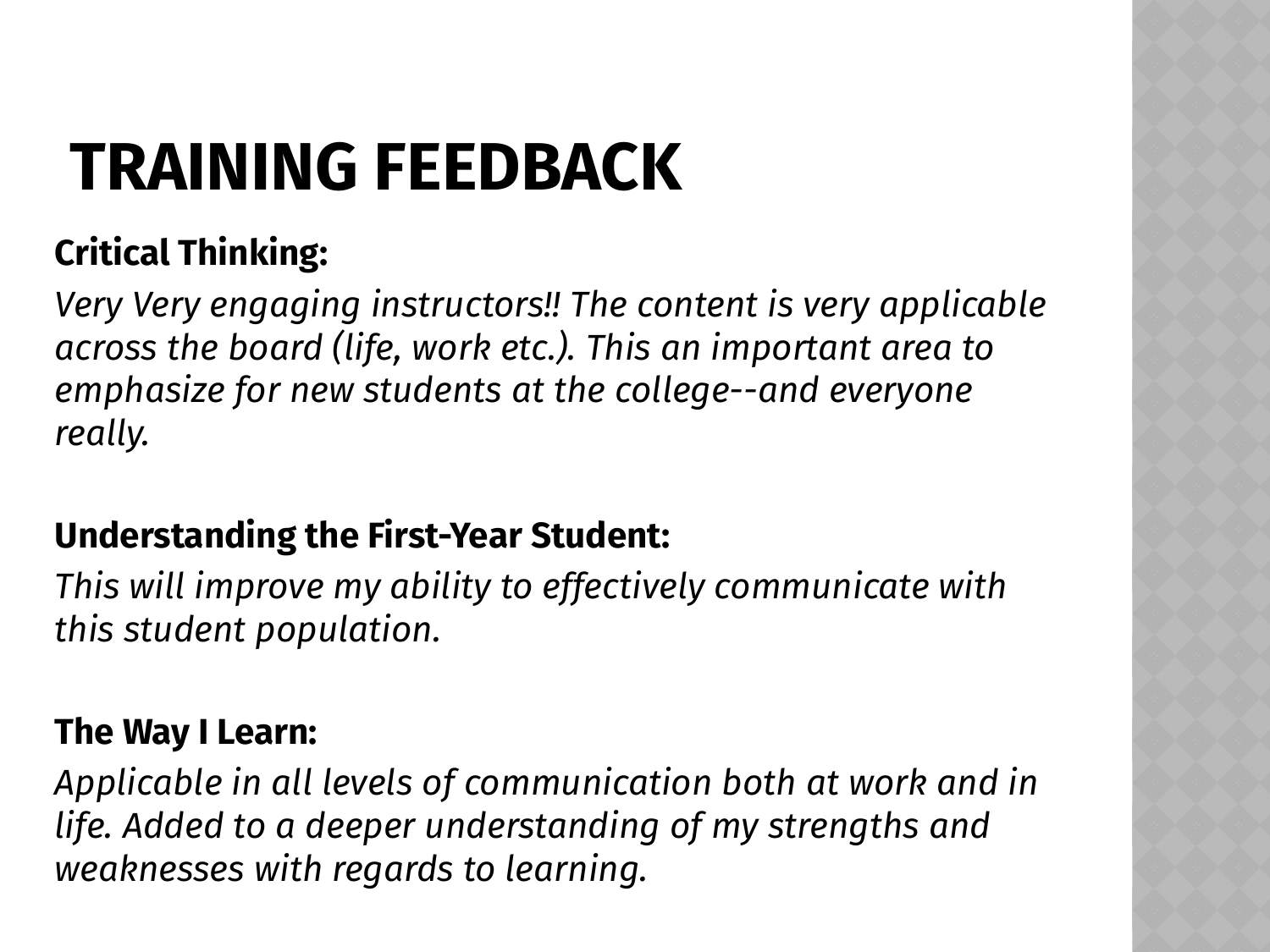

# Training Feedback
Critical Thinking:
Very Very engaging instructors!! The content is very applicable across the board (life, work etc.). This an important area to emphasize for new students at the college--and everyone really.

Understanding the First-Year Student:
This will improve my ability to effectively communicate with this student population.

The Way I Learn:
Applicable in all levels of communication both at work and in life. Added to a deeper understanding of my strengths and weaknesses with regards to learning.